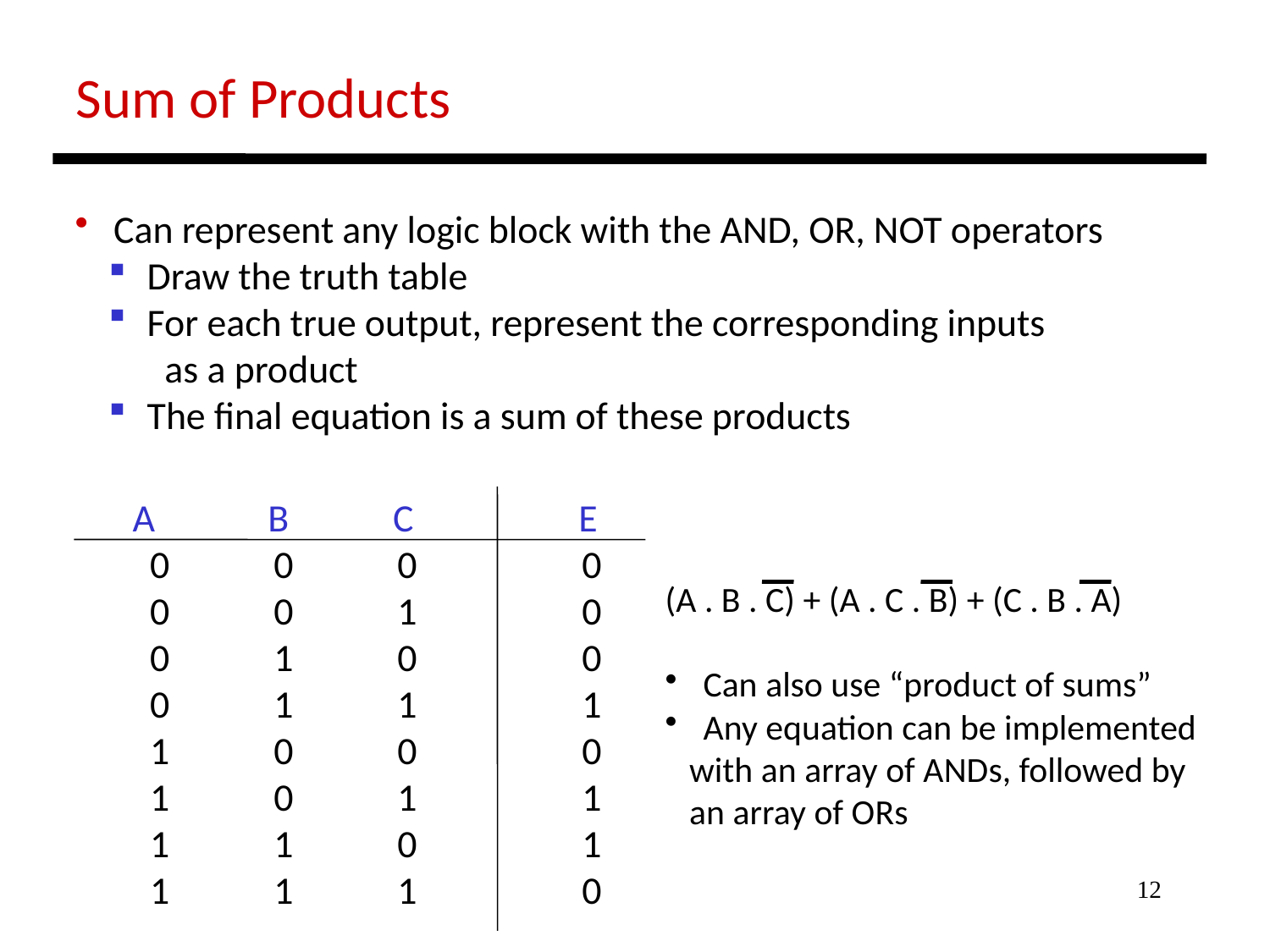

Sum of Products

 Can represent any logic block with the AND, OR, NOT operators
 Draw the truth table
 For each true output, represent the corresponding inputs
   as a product
 The final equation is a sum of these products
      A             B            C                   E
        0            0            0                   0
        0            0            1                   0
        0            1            0                   0
        0            1            1                   1
        1            0            0                   0
        1            0            1                   1
        1            1            0                   1
        1            1            1                   0

(A . B . C) + (A . C . B) + (C . B . A)

 Can also use “product of sums”
 Any equation can be implemented
   with an array of ANDs, followed by
   an array of ORs

12